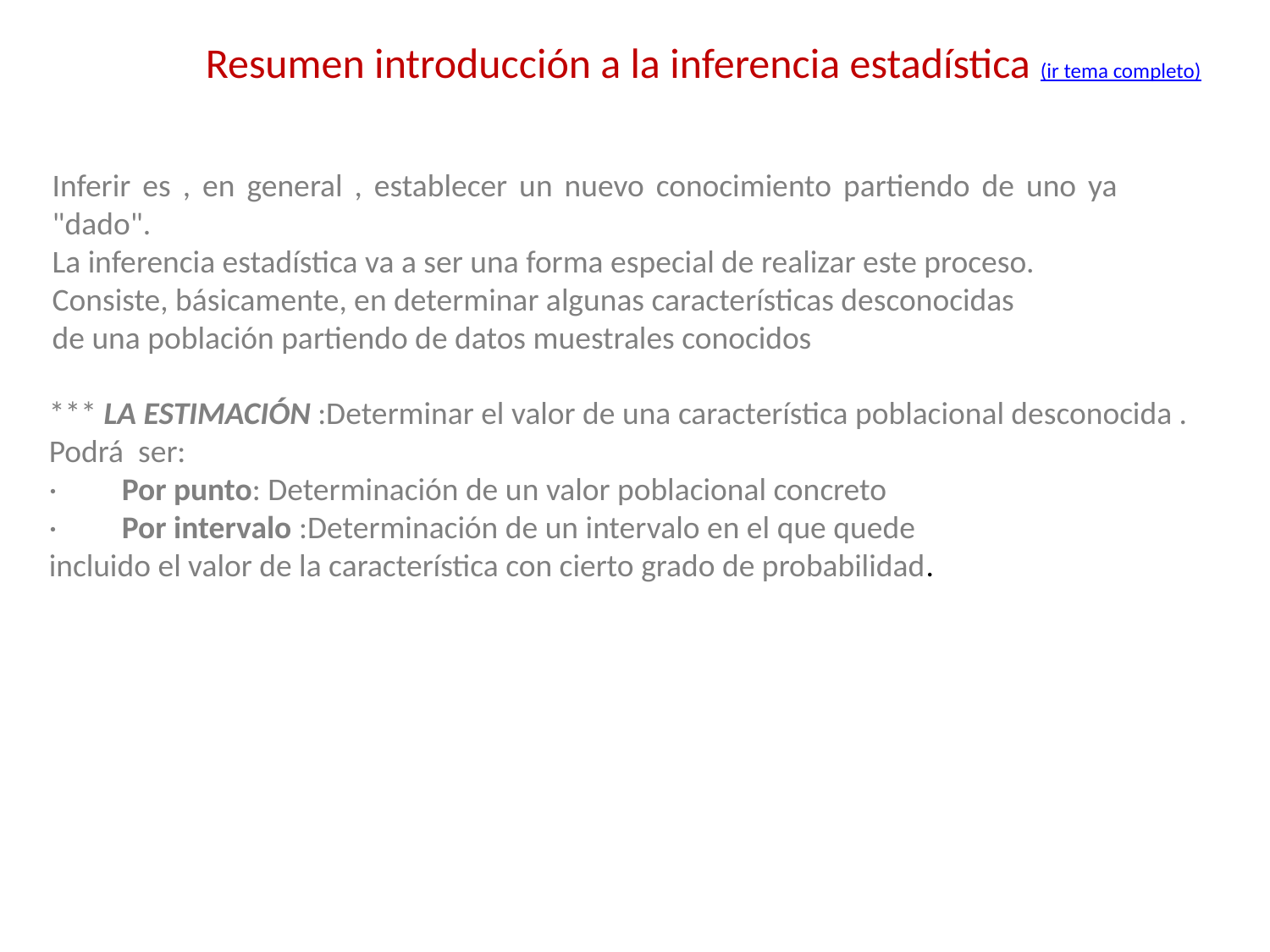

Resumen introducción a la inferencia estadística (ir tema completo)
Inferir es , en general , establecer un nuevo conocimiento partiendo de uno ya "dado".
La inferencia estadística va a ser una forma especial de realizar este proceso.
Consiste, básicamente, en determinar algunas características desconocidas
de una población partiendo de datos muestrales conocidos

*** LA ESTIMACIÓN :Determinar el valor de una característica poblacional desconocida .
Podrá  ser:
·         Por punto: Determinación de un valor poblacional concreto
·         Por intervalo :Determinación de un intervalo en el que quede
incluido el valor de la característica con cierto grado de probabilidad.